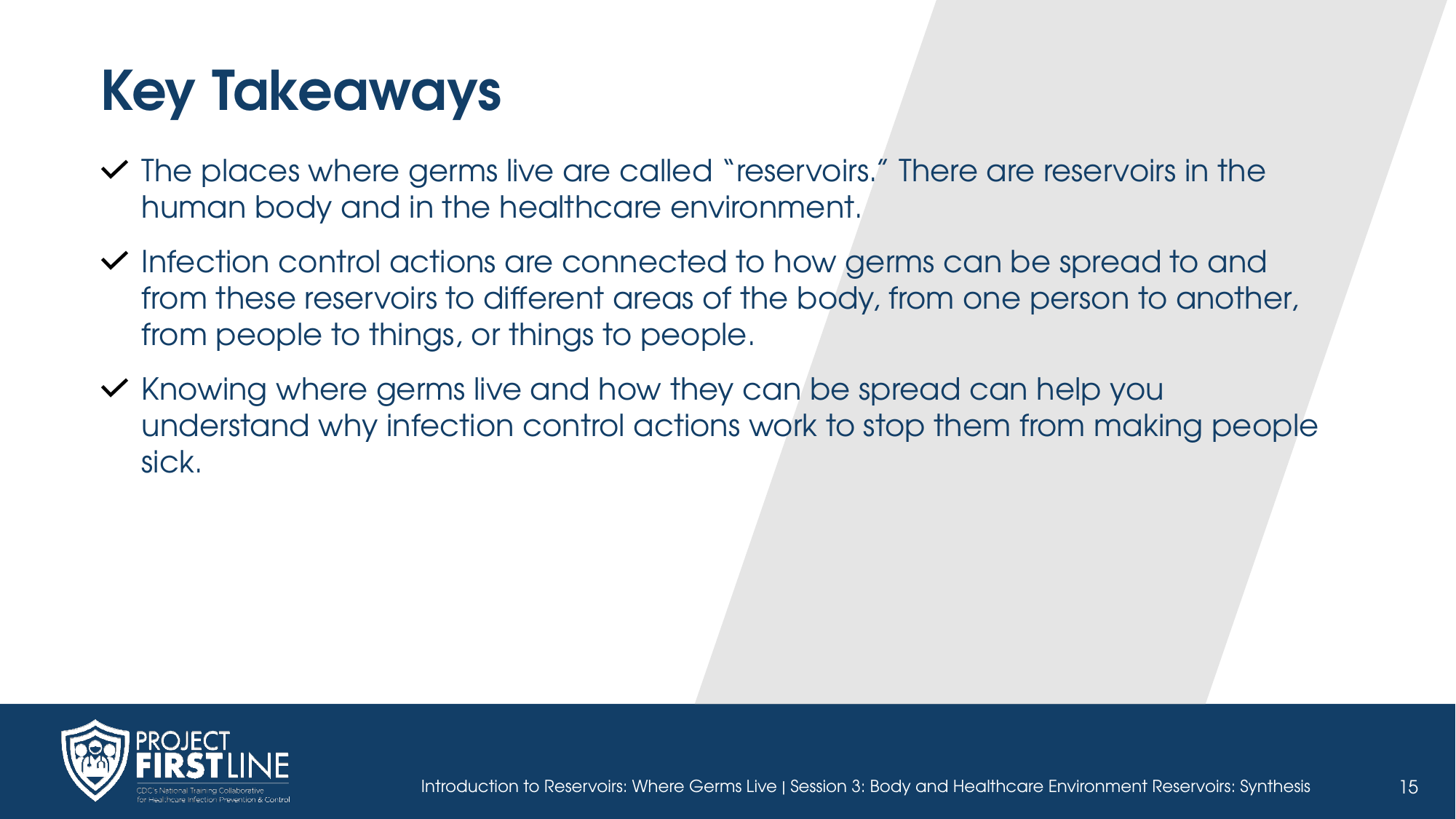

# Key Takeaways
The places where germs live are called “reservoirs.” There are reservoirs in the human body and in the healthcare environment.
Infection control actions are connected to how germs can be spread to and from these reservoirs to different areas of the body, from one person to another, from people to things, or things to people.
Knowing where germs live and how they can be spread can help you understand why infection control actions work to stop them from making people sick.